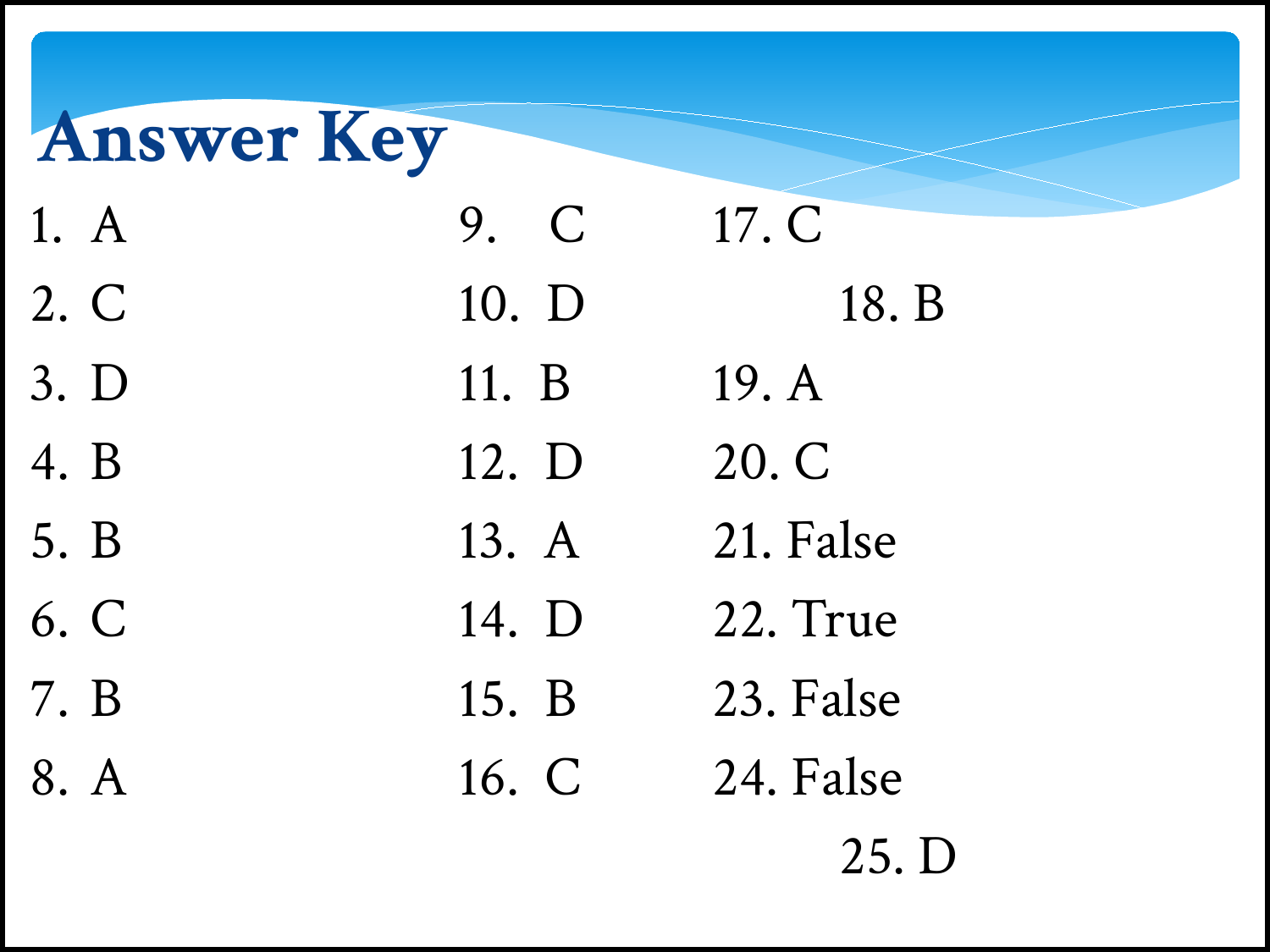

Answer Key

iRespond Question
Multiple Choice

F

1.	 A			9.    C		17. C
2.	 C			10.  D		18. B
3.	 D			11.  B		19. A
4.	 B			12.  D		20. C
5.	 B			13.  A		21. False
6.	 C			14.  D		22. True
7.	 B			15.  B		23. False
8.	 A			16.  C		24. False
							25. D
E.)